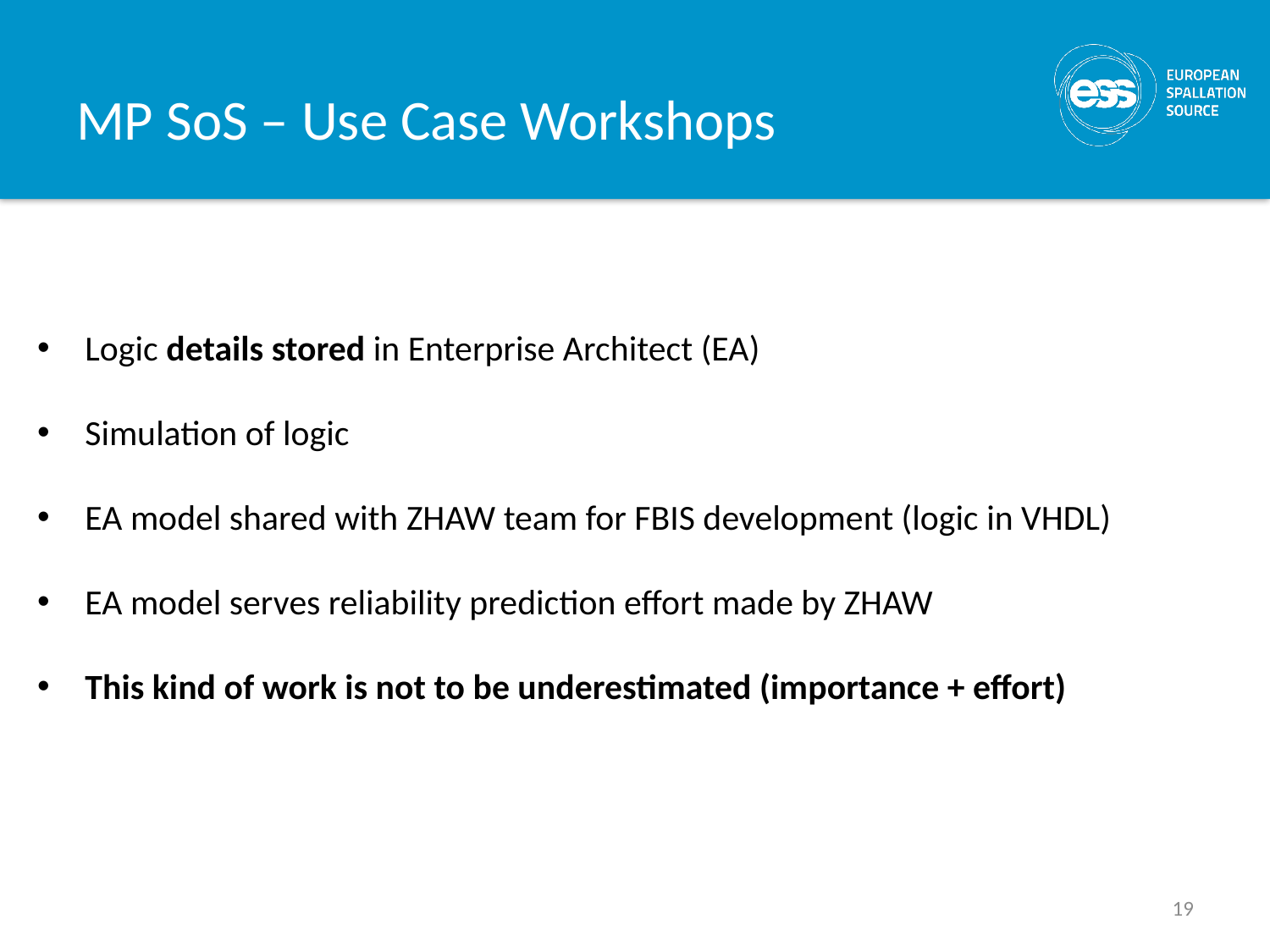

# MP SoS – Use Case Workshops
Logic details stored in Enterprise Architect (EA)

Simulation of logic

EA model shared with ZHAW team for FBIS development (logic in VHDL)

EA model serves reliability prediction effort made by ZHAW

This kind of work is not to be underestimated (importance + effort)

19